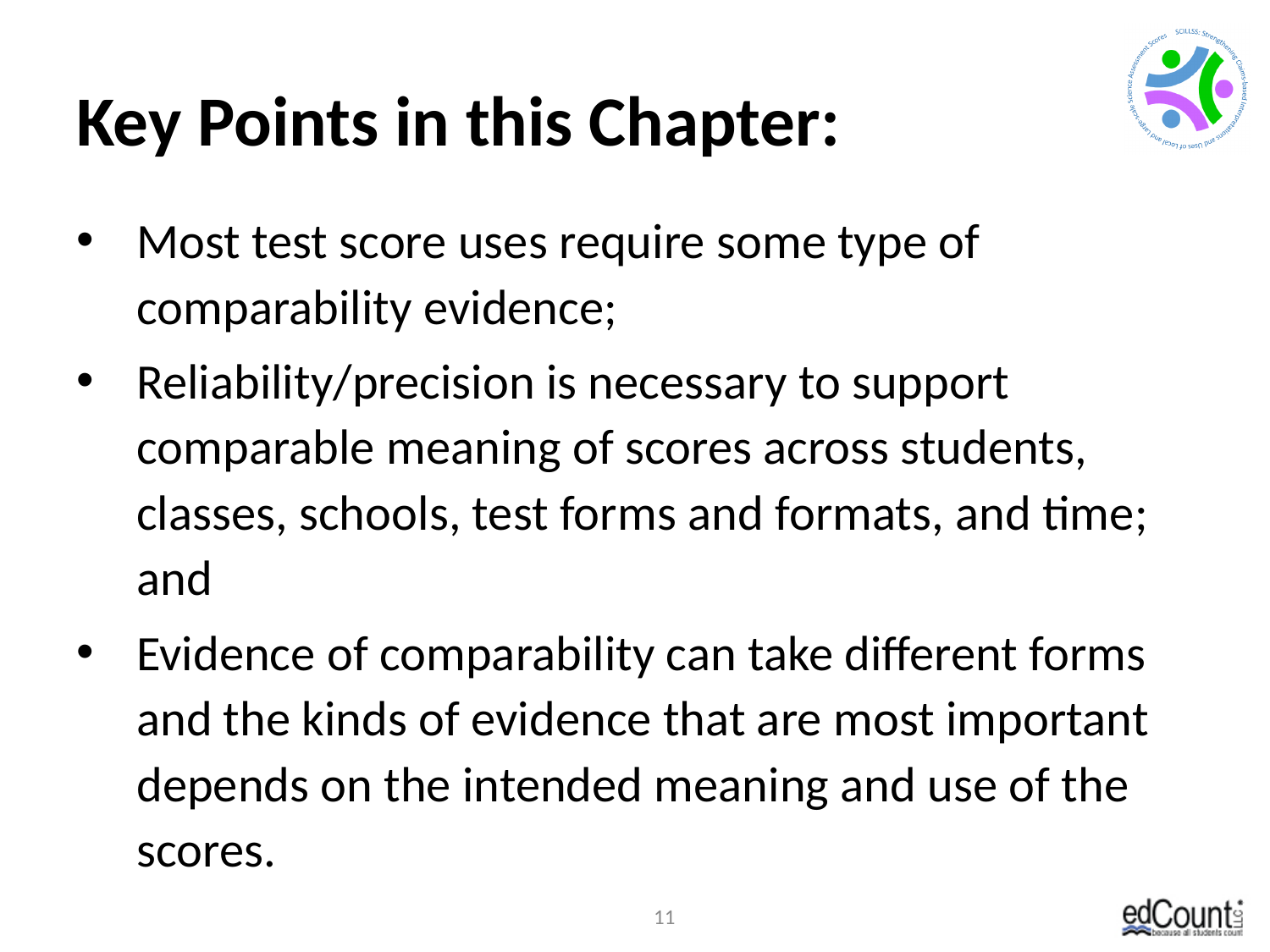

# Key Points in this Chapter:
Most test score uses require some type of comparability evidence;
Reliability/precision is necessary to support comparable meaning of scores across students, classes, schools, test forms and formats, and time; and
Evidence of comparability can take different forms and the kinds of evidence that are most important depends on the intended meaning and use of the scores.
11